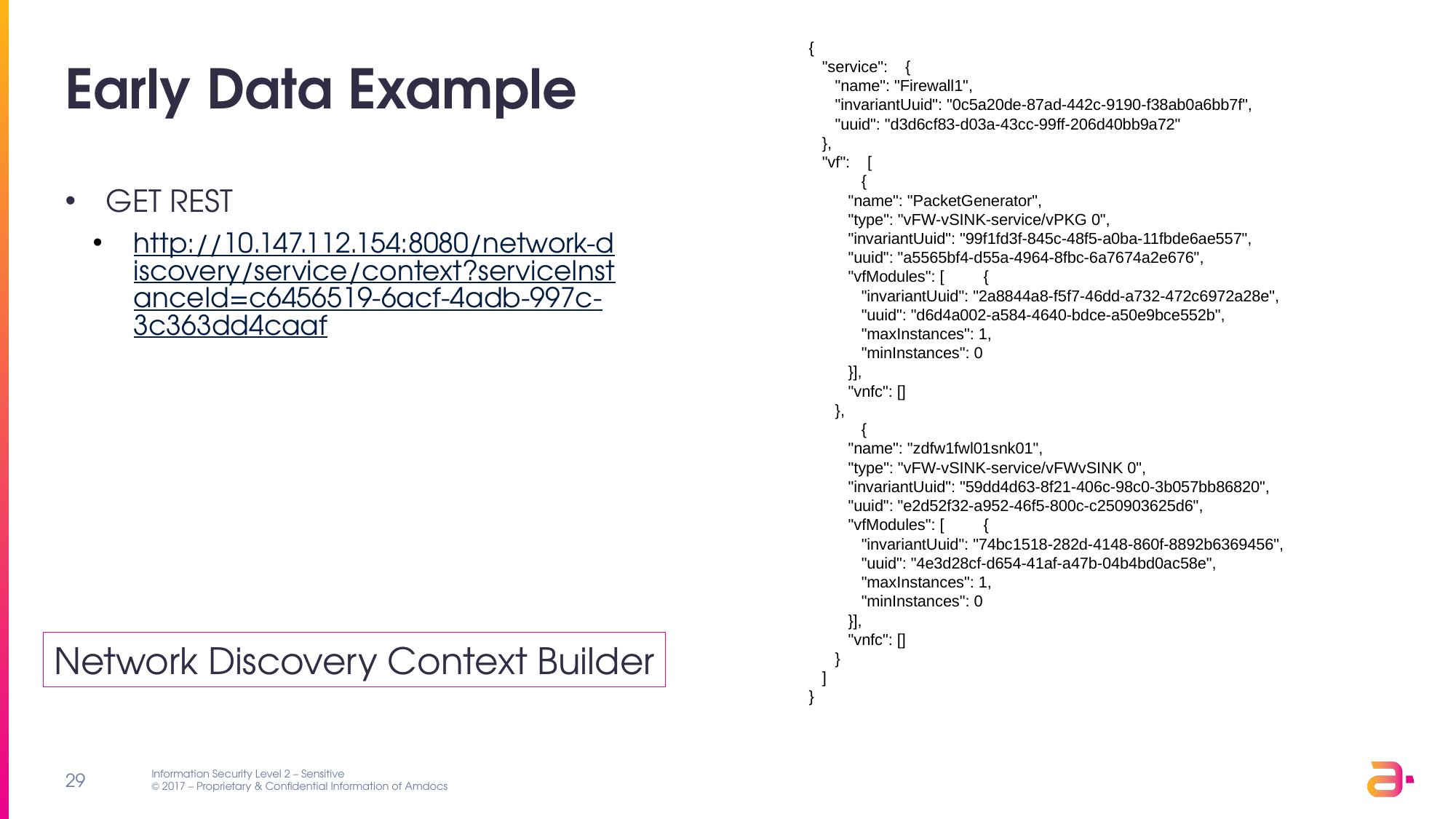

{
   "service":    {
      "name": "Firewall1",
      "invariantUuid": "0c5a20de-87ad-442c-9190-f38ab0a6bb7f",
      "uuid": "d3d6cf83-d03a-43cc-99ff-206d40bb9a72"
   },
   "vf":    [
            {
         "name": "PacketGenerator",
         "type": "vFW-vSINK-service/vPKG 0",
         "invariantUuid": "99f1fd3f-845c-48f5-a0ba-11fbde6ae557",
         "uuid": "a5565bf4-d55a-4964-8fbc-6a7674a2e676",
         "vfModules": [         {
            "invariantUuid": "2a8844a8-f5f7-46dd-a732-472c6972a28e",
            "uuid": "d6d4a002-a584-4640-bdce-a50e9bce552b",
            "maxInstances": 1,
            "minInstances": 0
         }],
         "vnfc": []
      },
            {
         "name": "zdfw1fwl01snk01",
         "type": "vFW-vSINK-service/vFWvSINK 0",
         "invariantUuid": "59dd4d63-8f21-406c-98c0-3b057bb86820",
         "uuid": "e2d52f32-a952-46f5-800c-c250903625d6",
         "vfModules": [         {
            "invariantUuid": "74bc1518-282d-4148-860f-8892b6369456",
            "uuid": "4e3d28cf-d654-41af-a47b-04b4bd0ac58e",
            "maxInstances": 1,
            "minInstances": 0
         }],
         "vnfc": []
      }
   ]
}
# Early Data Example
GET REST
http://10.147.112.154:8080/network-discovery/service/context?serviceInstanceId=c6456519-6acf-4adb-997c-3c363dd4caaf

Network Discovery Context Builder